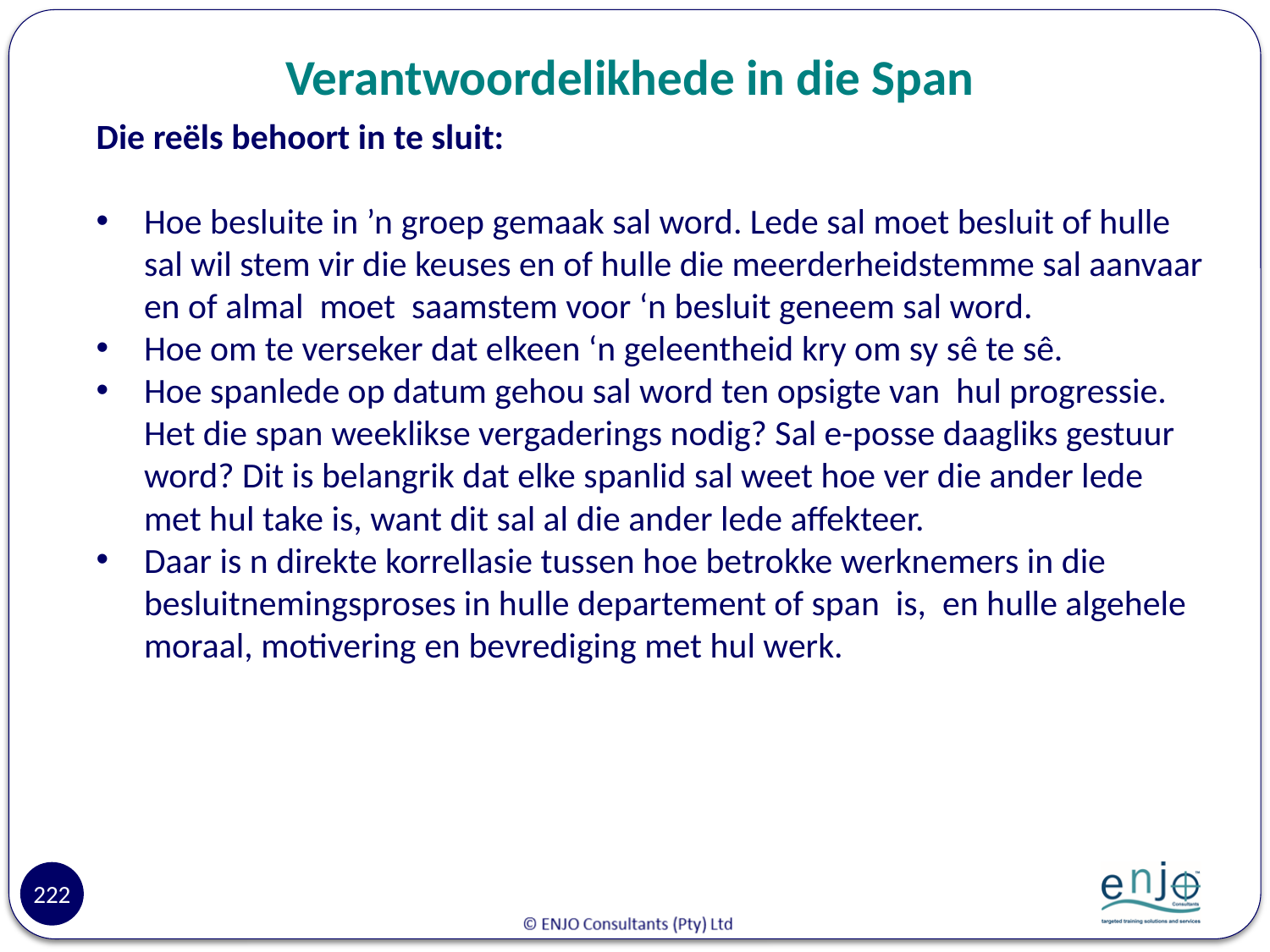

# Verantwoordelikhede in die Span
Die reëls behoort in te sluit:

Hoe besluite in ’n groep gemaak sal word. Lede sal moet besluit of hulle sal wil stem vir die keuses en of hulle die meerderheidstemme sal aanvaar en of almal  moet  saamstem voor ‘n besluit geneem sal word.
Hoe om te verseker dat elkeen ‘n geleentheid kry om sy sê te sê.
Hoe spanlede op datum gehou sal word ten opsigte van  hul progressie. Het die span weeklikse vergaderings nodig? Sal e-posse daagliks gestuur word? Dit is belangrik dat elke spanlid sal weet hoe ver die ander lede met hul take is, want dit sal al die ander lede affekteer.
Daar is n direkte korrellasie tussen hoe betrokke werknemers in die besluitnemingsproses in hulle departement of span  is,  en hulle algehele moraal, motivering en bevrediging met hul werk.

222